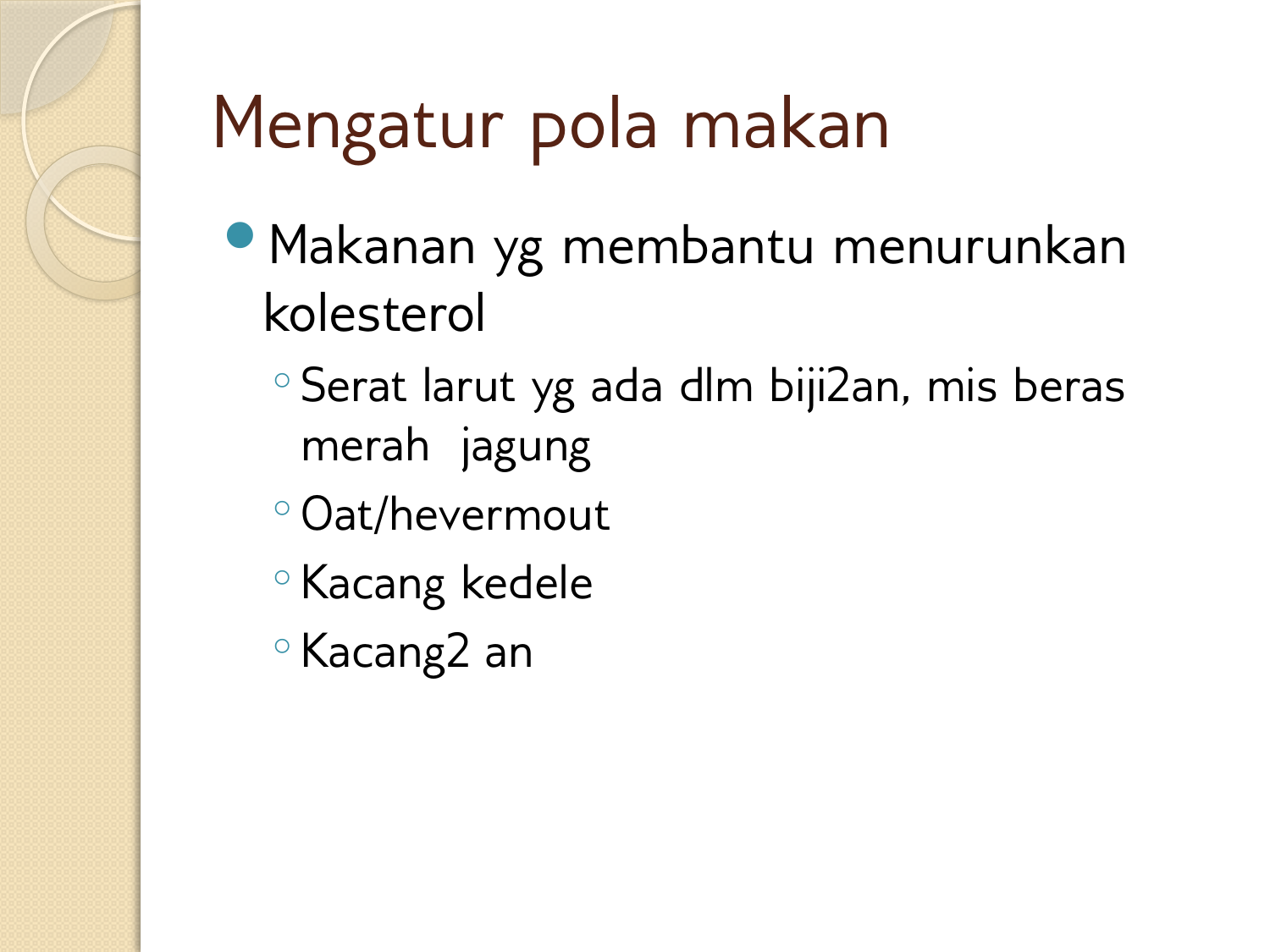

# Mengatur pola makan
Makanan yg membantu menurunkan kolesterol
Serat larut yg ada dlm biji2an, mis beras merah  jagung
Oat/hevermout
Kacang kedele
Kacang2 an